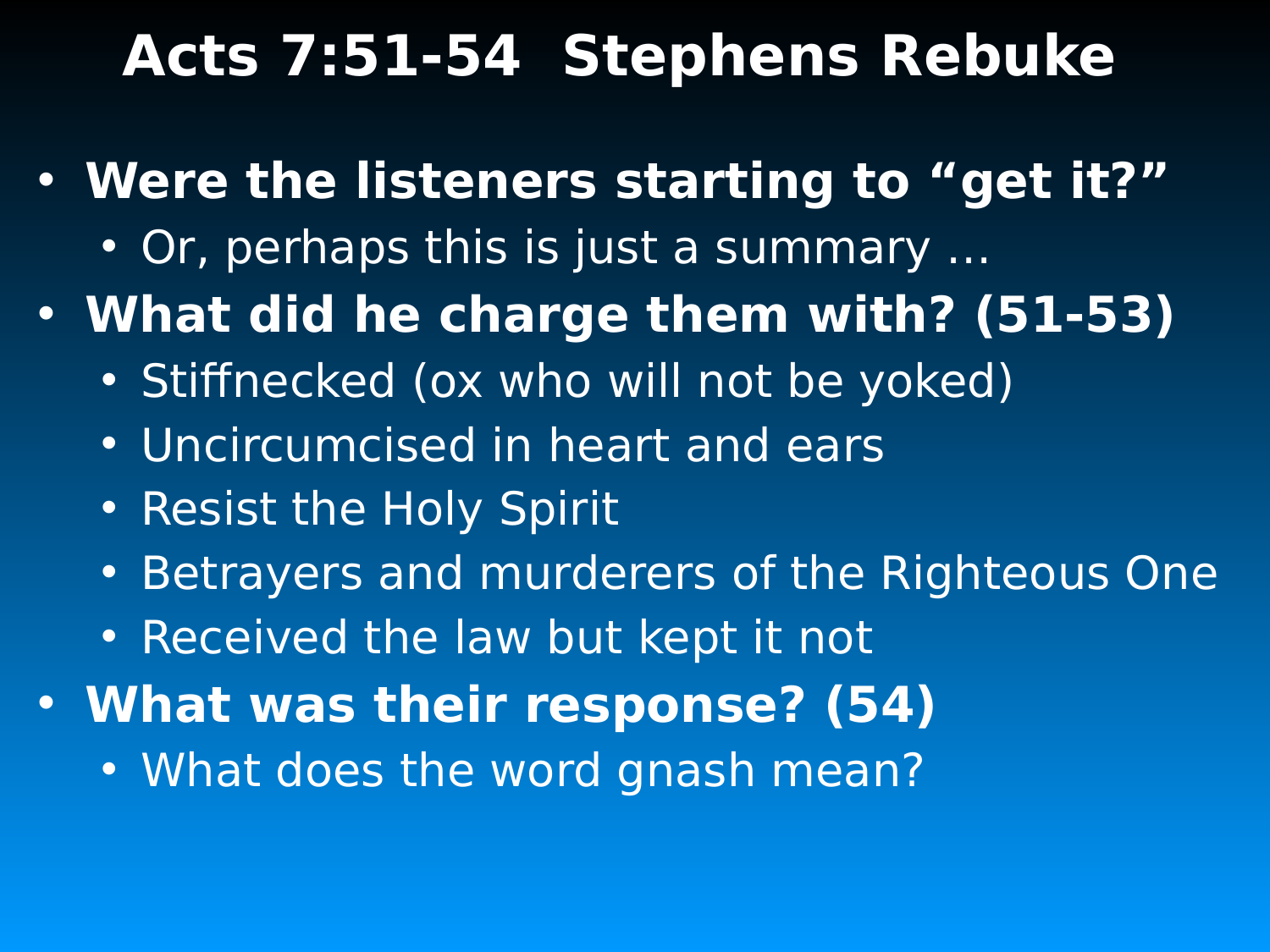

# Acts 7:51-54  Stephens Rebuke
Were the listeners starting to “get it?”
Or, perhaps this is just a summary …
What did he charge them with? (51-53)
Stiffnecked (ox who will not be yoked)
Uncircumcised in heart and ears
Resist the Holy Spirit
Betrayers and murderers of the Righteous One
Received the law but kept it not
What was their response? (54)
What does the word gnash mean?